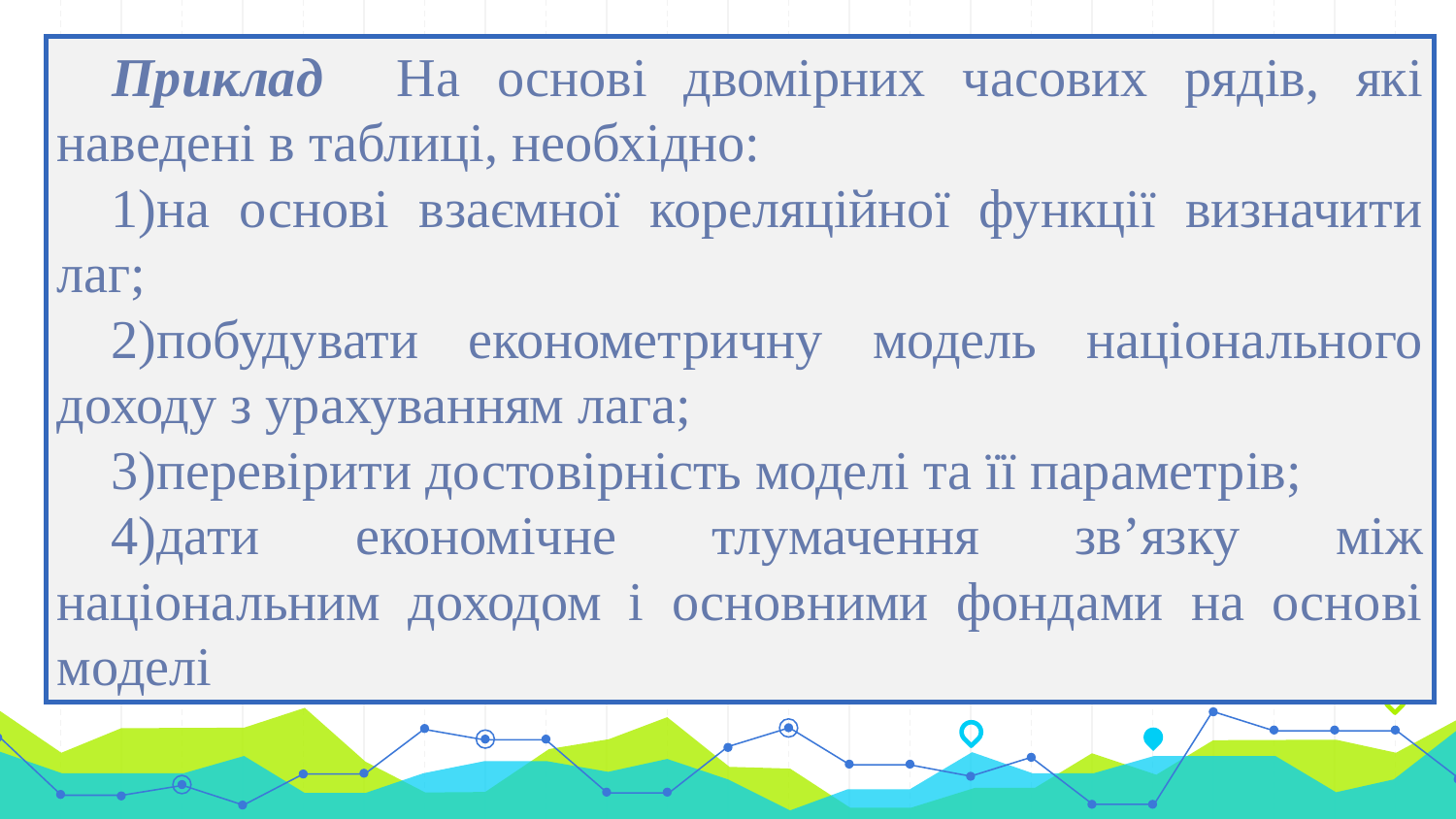

Приклад  На основі двомірних часових рядів, які наведені в таблиці, необхідно:
1)на основі взаємної кореляційної функції визначити лаг;
2)побудувати економетричну модель національного доходу з урахуванням лага;
3)перевірити достовірність моделі та її параметрів;
4)дати економічне тлумачення зв’язку між національним доходом і основними фондами на основі моделі